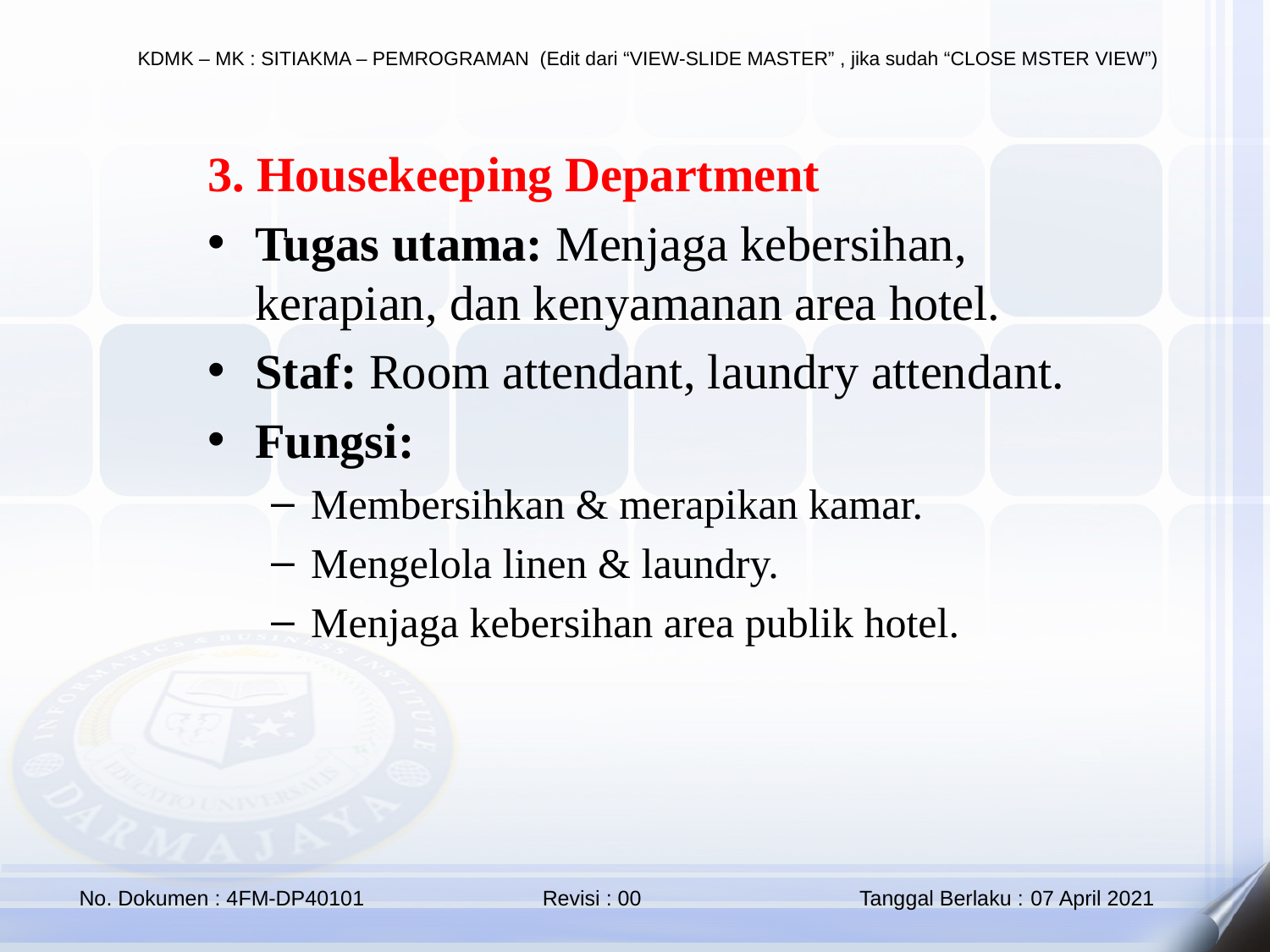

3. Housekeeping Department
Tugas utama: Menjaga kebersihan, kerapian, dan kenyamanan area hotel.
Staf: Room attendant, laundry attendant.
Fungsi:
Membersihkan & merapikan kamar.
Mengelola linen & laundry.
Menjaga kebersihan area publik hotel.